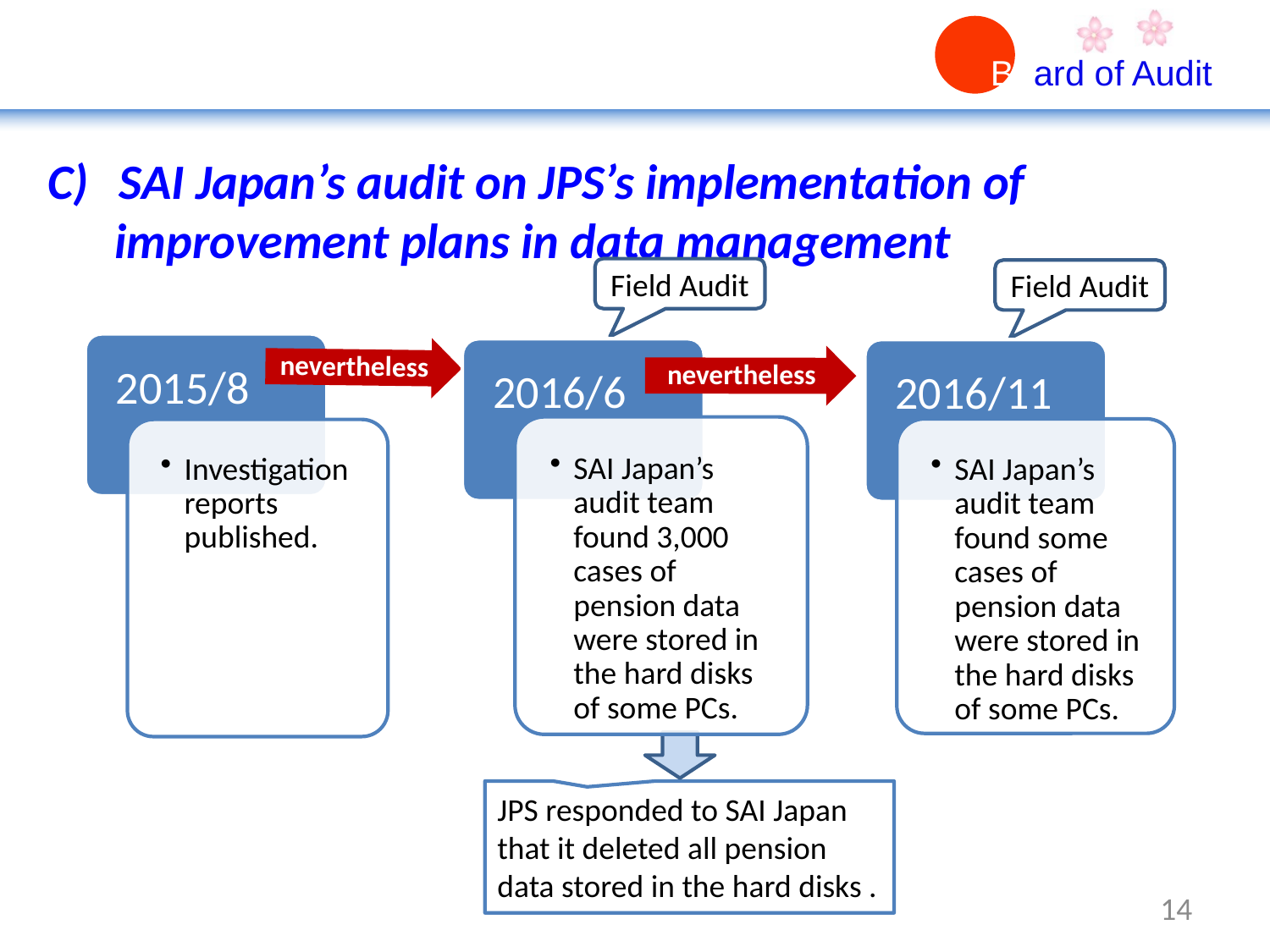

SAI Japan’s audit on JPS’s implementation of
      improvement plans in data management
2015/8
Investigation reports published.
nevertheless
2016/6
SAI Japan’s audit team found 3,000 cases of pension data were stored in the hard disks of some PCs.
nevertheless
2016/11
SAI Japan’s audit team found some cases of pension data were stored in the hard disks of some PCs.
Field Audit
Field Audit

JPS responded to SAI Japan that it deleted all pension data stored in the hard disks .
14